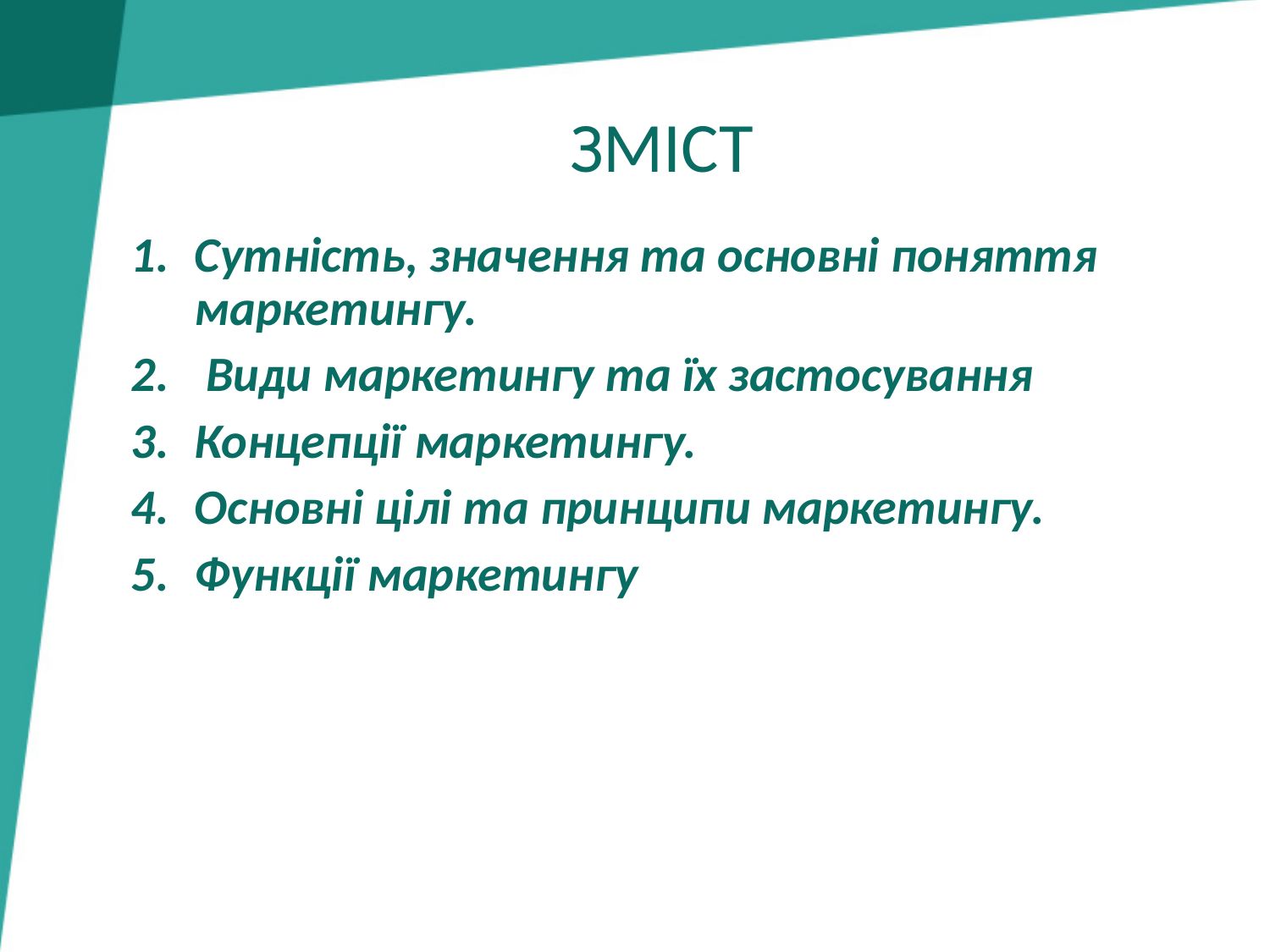

# ЗМІСТ
Сутність, значення та основні поняття маркетингу.
 Види маркетингу та їх застосування
Концепції маркетингу.
Основні цілі та принципи маркетингу.
Функції маркетингу